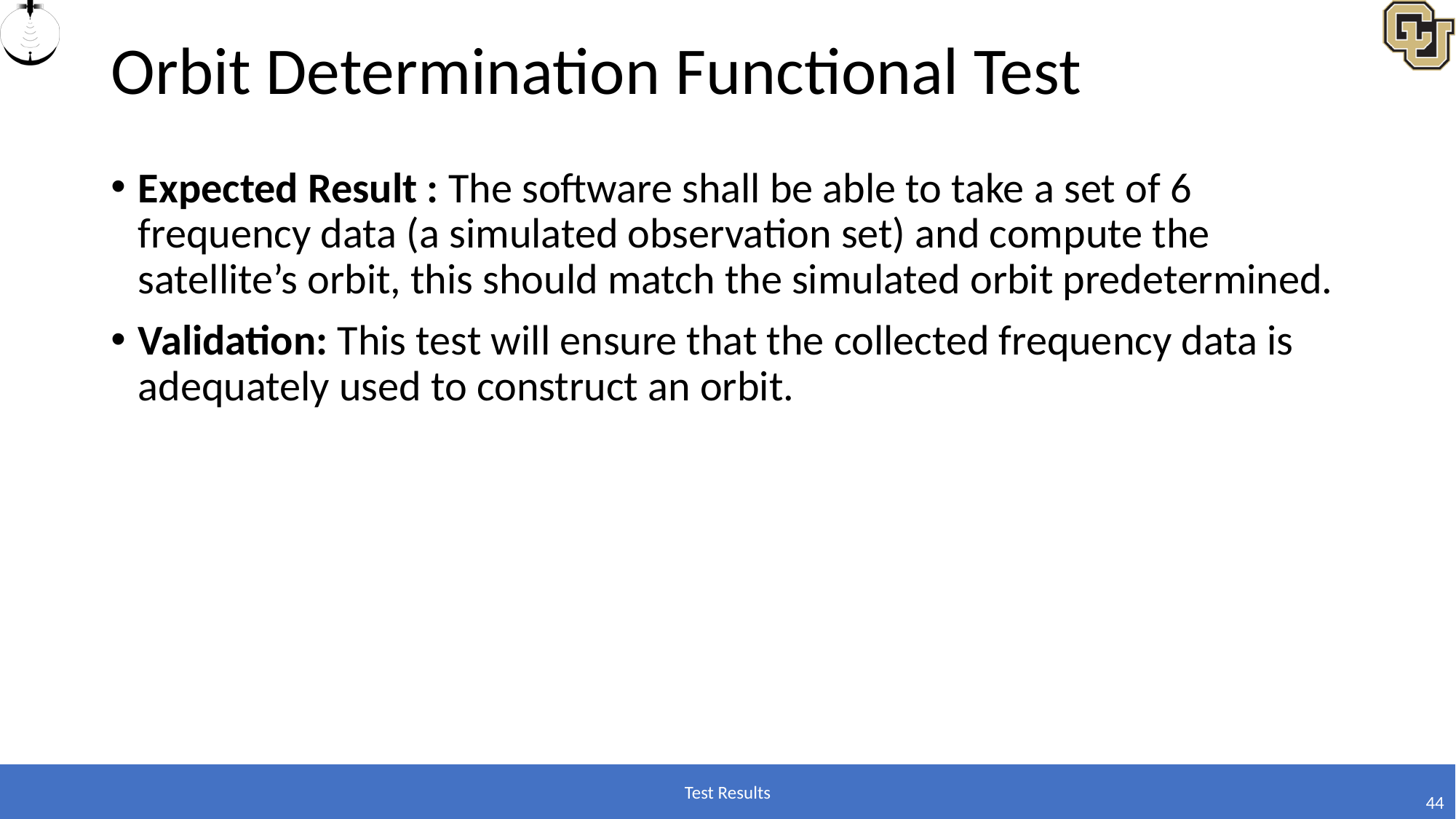

# Orbit Determination Functional Test
Expected Result : The software shall be able to take a set of 6 frequency data (a simulated observation set) and compute the satellite’s orbit, this should match the simulated orbit predetermined.
Validation: This test will ensure that the collected frequency data is adequately used to construct an orbit.
Test Results
44